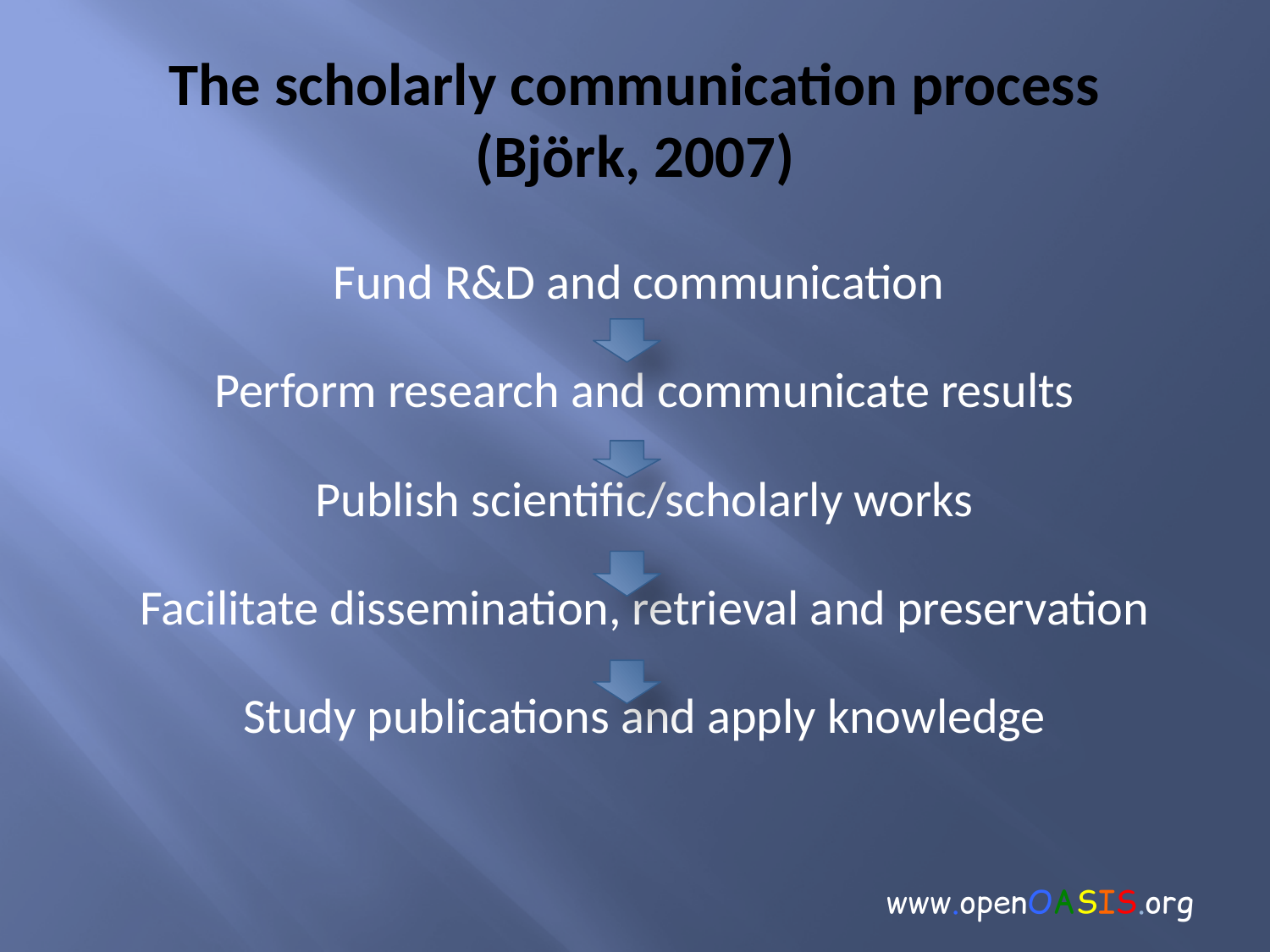

# The scholarly communication process (Björk, 2007)
Fund R&D and communication

Perform research and communicate results

Publish scientific/scholarly works

Facilitate dissemination, retrieval and preservation

Study publications and apply knowledge

www.openOASIS.org